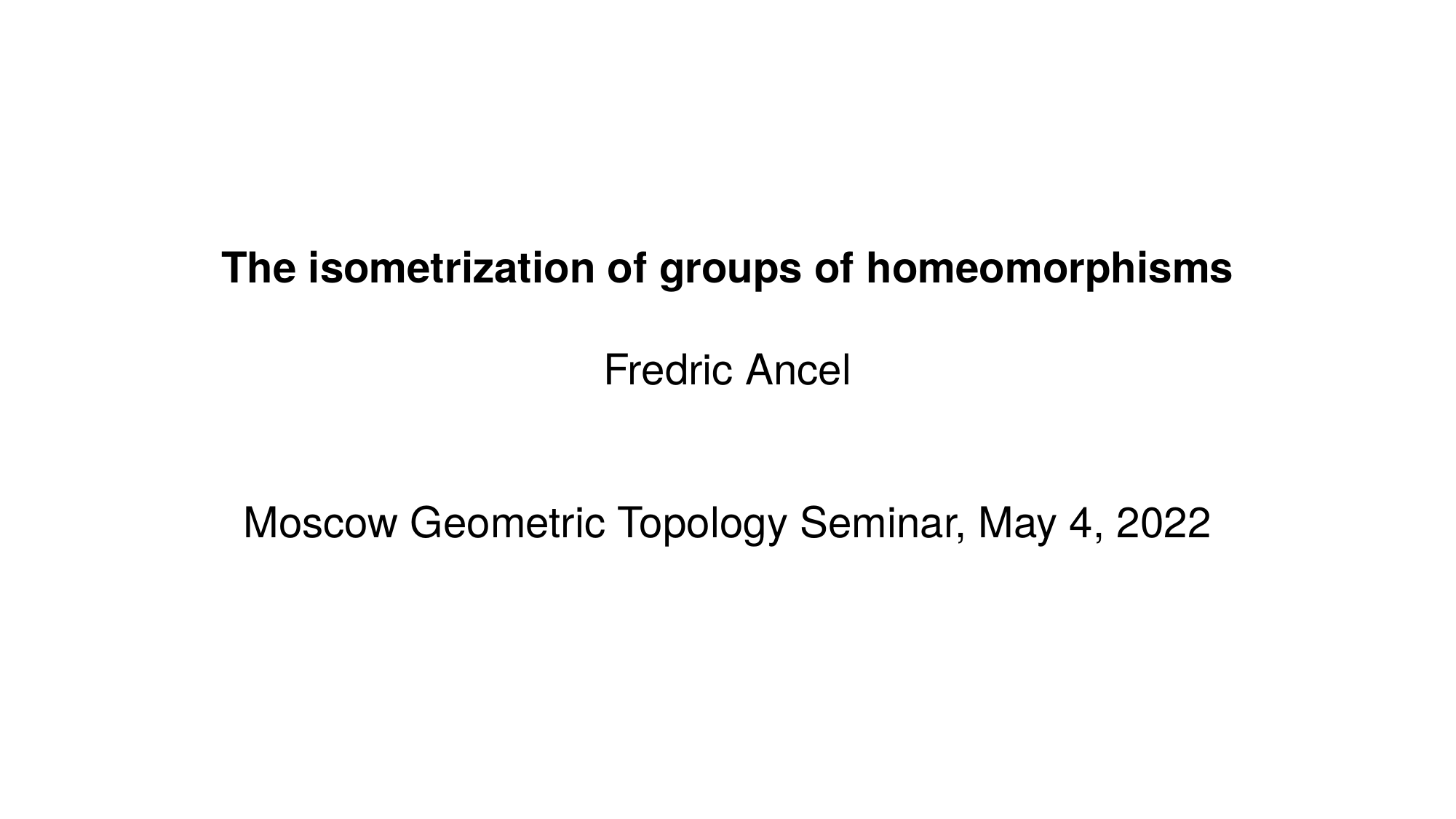

The isometrization of groups of homeomorphisms

Fredric Ancel

Moscow Geometric Topology Seminar, May 4, 2022